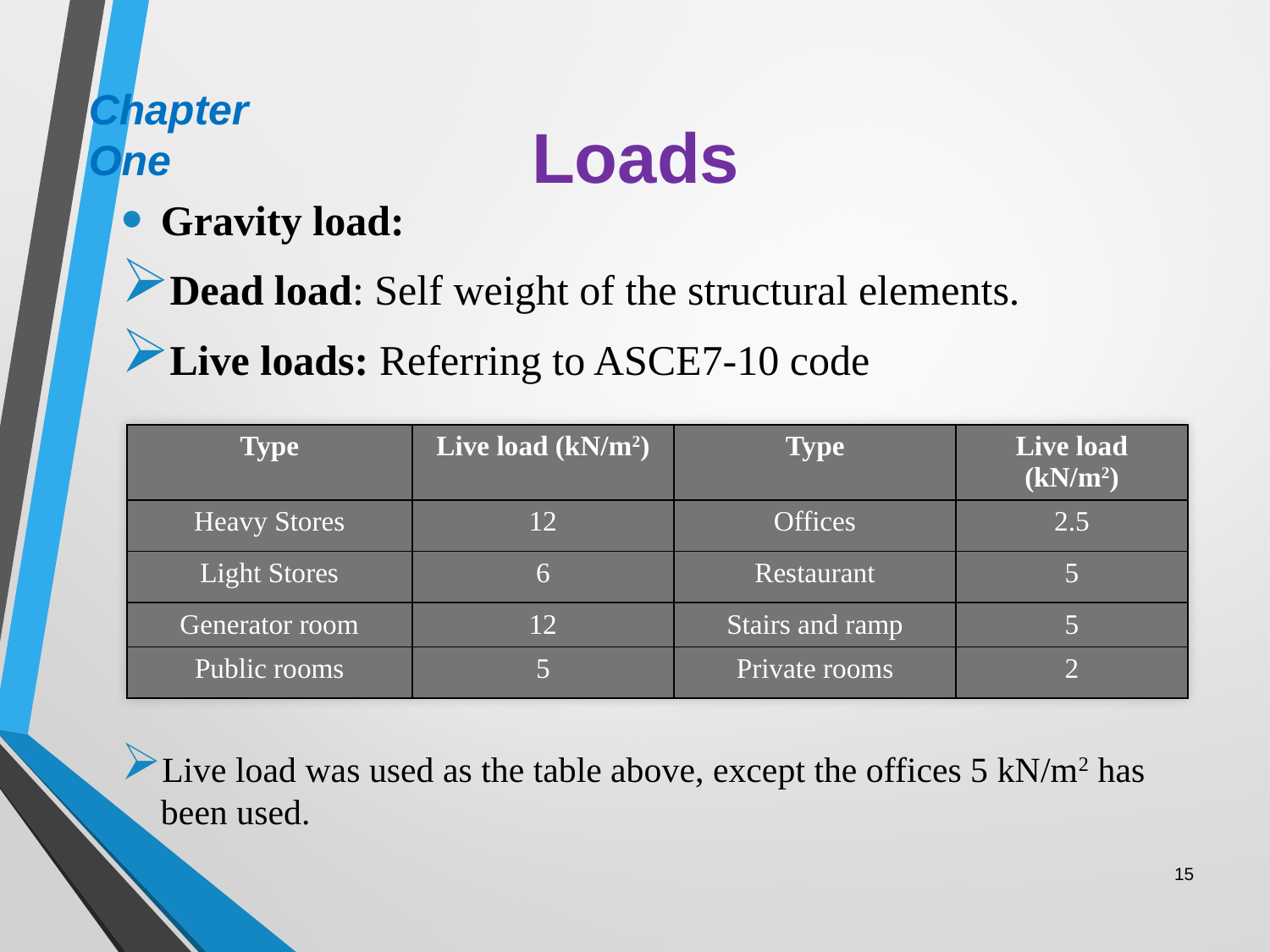

Chapter One
# Loads
Gravity load:
Dead load: Self weight of the structural elements.
Live loads: Referring to ASCE7-10 code

Live load was used as the table above, except the offices 5 kN/m2 has been used.
| Type | Live load (kN/m2) | Type | Live load (kN/m2) |
| --- | --- | --- | --- |
| Heavy Stores | 12 | Offices | 2.5 |
| Light Stores | 6 | Restaurant | 5 |
| Generator room | 12 | Stairs and ramp | 5 |
| Public rooms | 5 | Private rooms | 2 |
15